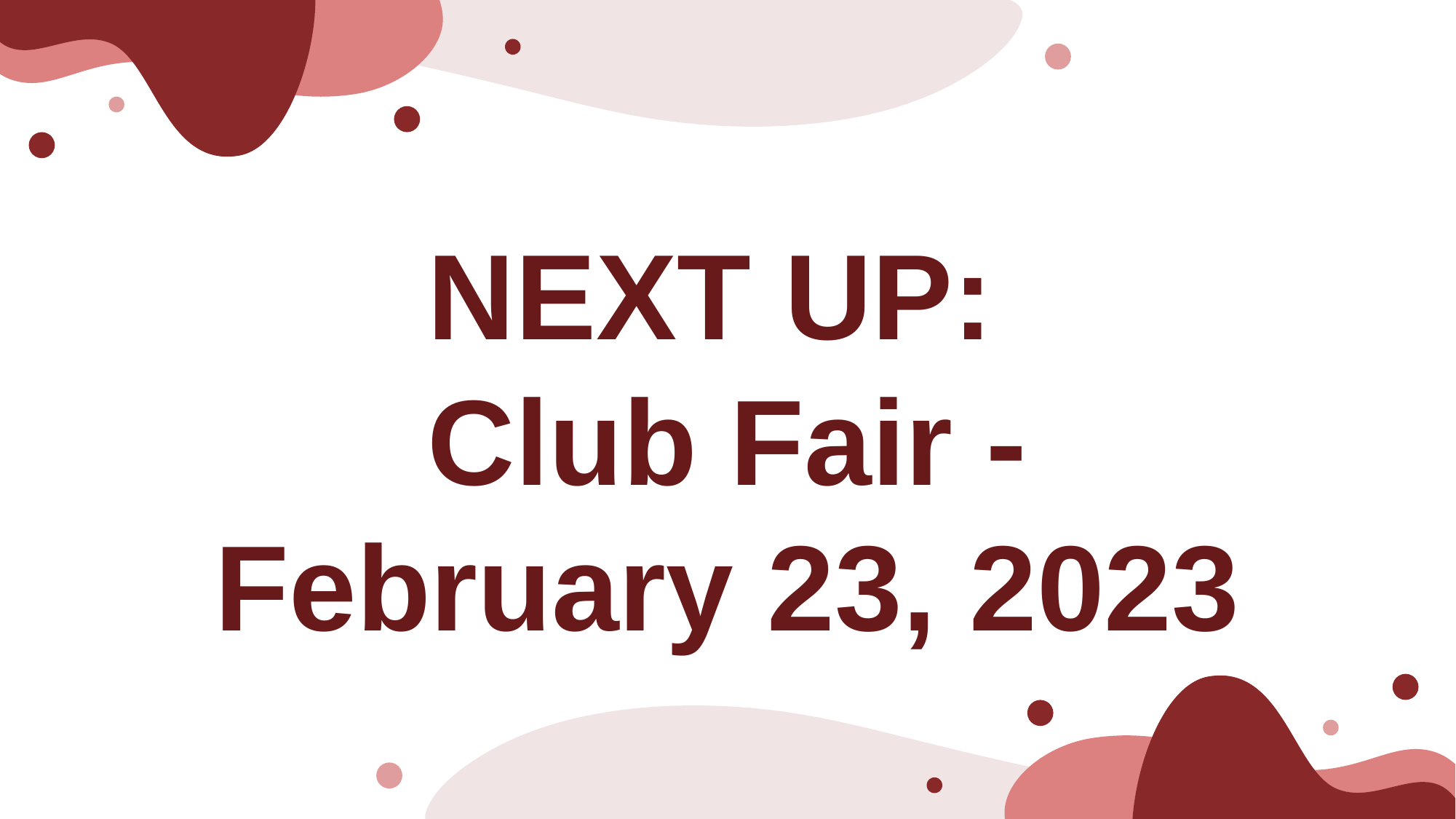

# NEXT UP: Club Fair - February 23, 2023